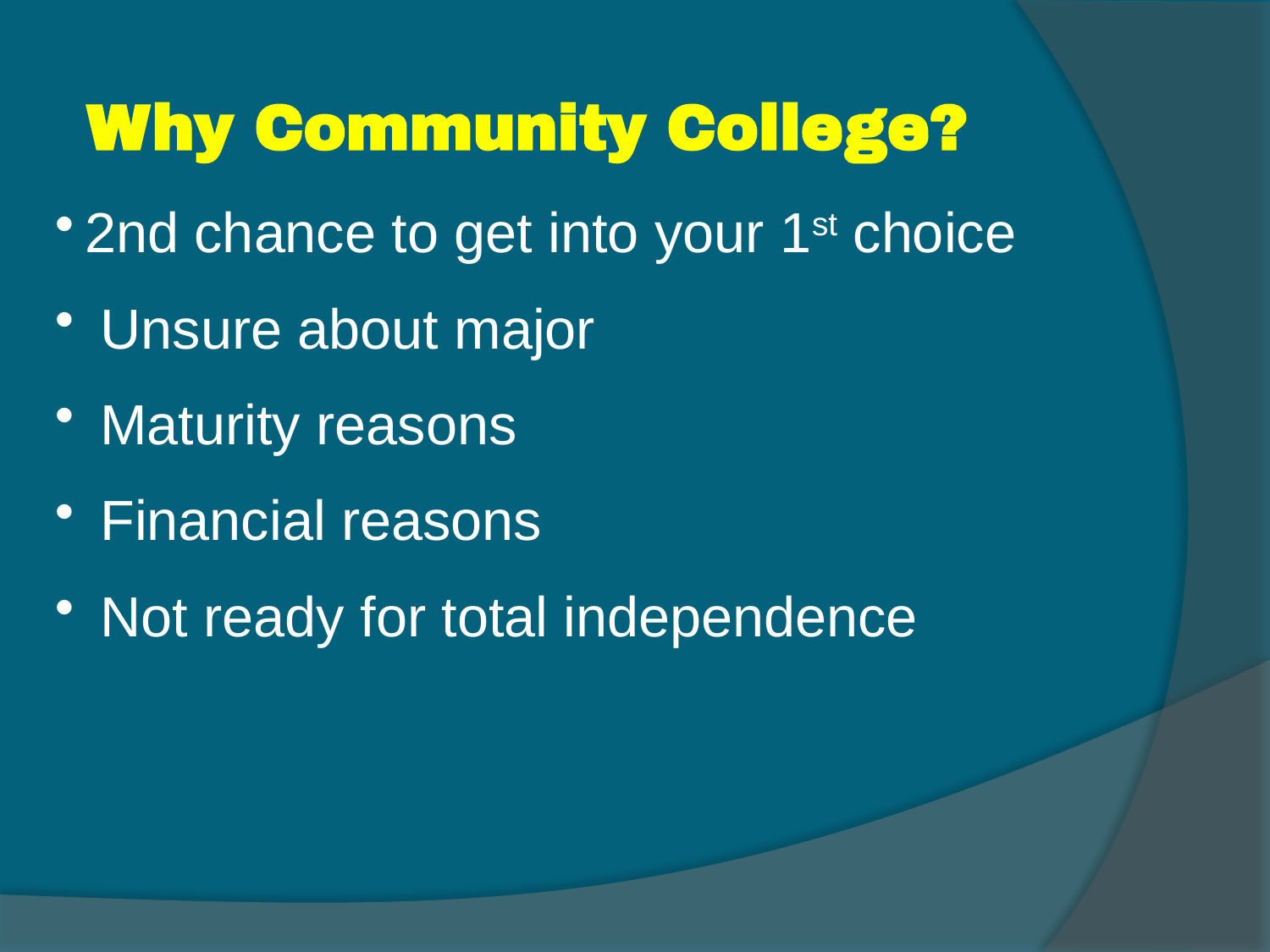

Why Community College?
2nd chance to get into your 1st choice
 Unsure about major
 Maturity reasons
 Financial reasons
 Not ready for total independence